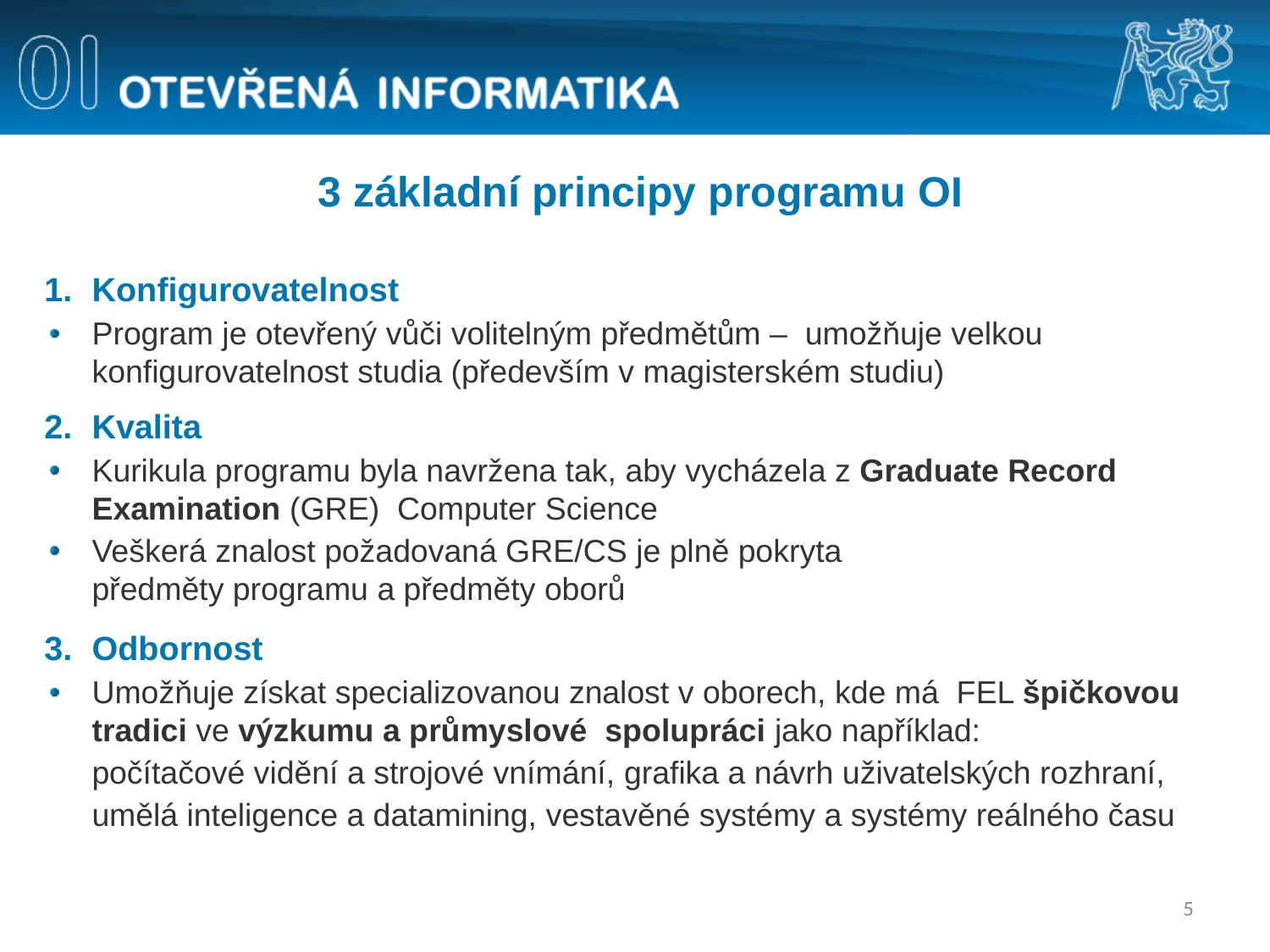

3 základní principy programu OI
1. 	Konfigurovatelnost
Program je otevřený vůči volitelným předmětům –  umožňuje velkou konfigurovatelnost studia (především v magisterském studiu)

2. 	Kvalita
Kurikula programu byla navržena tak, aby vycházela z Graduate Record Examination (GRE)  Computer Science
Veškerá znalost požadovaná GRE/CS je plně pokryta
předměty programu a předměty oborů

3. 	Odbornost
Umožňuje získat specializovanou znalost v oborech, kde má  FEL špičkovou tradici ve výzkumu a průmyslové  spolupráci jako například:
	počítačové vidění a strojové vnímání, grafika a návrh uživatelských rozhraní,
	umělá inteligence a datamining, vestavěné systémy a systémy reálného času
5